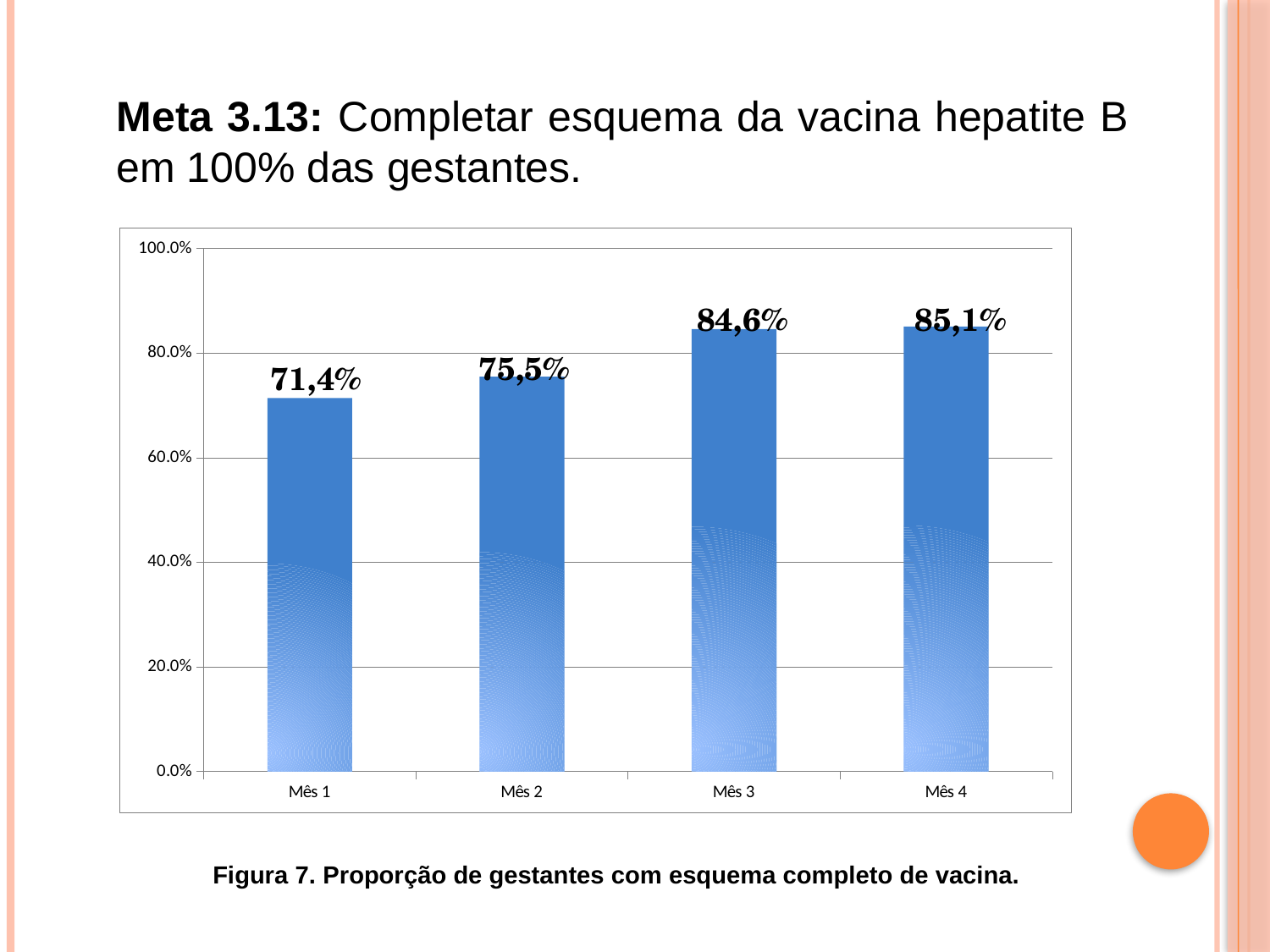

# Meta 3.13: Completar esquema da vacina hepatite B em 100% das gestantes.

### Chart

| Category | Proporção de gestantes com  o esquema da vacina de Hepatite B completo |
|---|---|
| Mês 1 | 0.7142857142857146 |
| Mês 2 | 0.7547169811320755 |
| Mês 3 | 0.8461538461538475 |
| Mês 4 | 0.8507462686567167 |
Figura 7. Proporção de gestantes com esquema completo de vacina.